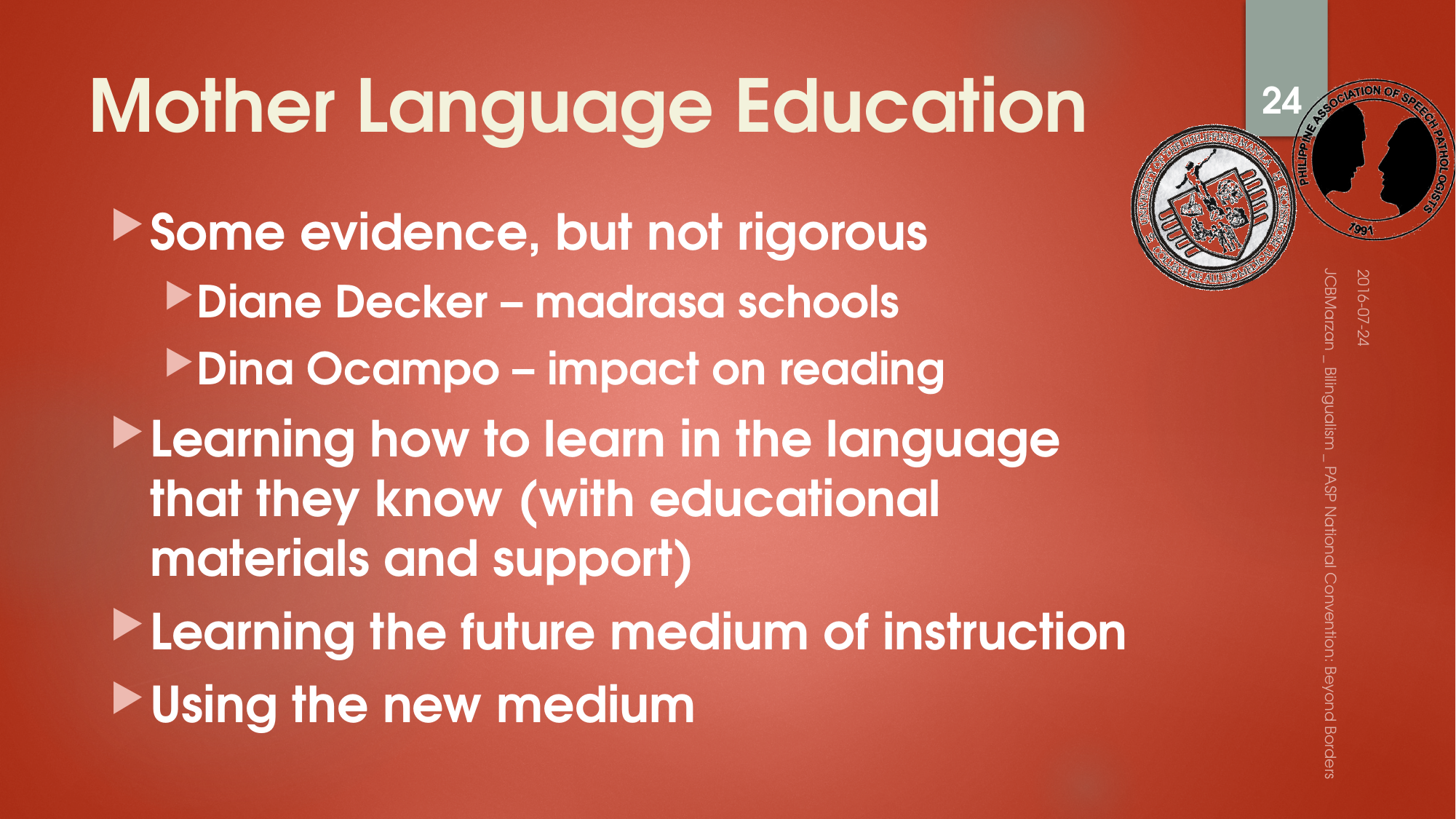

24
# Mother Language Education
Some evidence, but not rigorous
Diane Decker – madrasa schools
Dina Ocampo – impact on reading
Learning how to learn in the language that they know (with educational materials and support)
Learning the future medium of instruction
Using the new medium
2016-07-24
JCBMarzan _ Bilingualism _ PASP National Convention: Beyond Borders